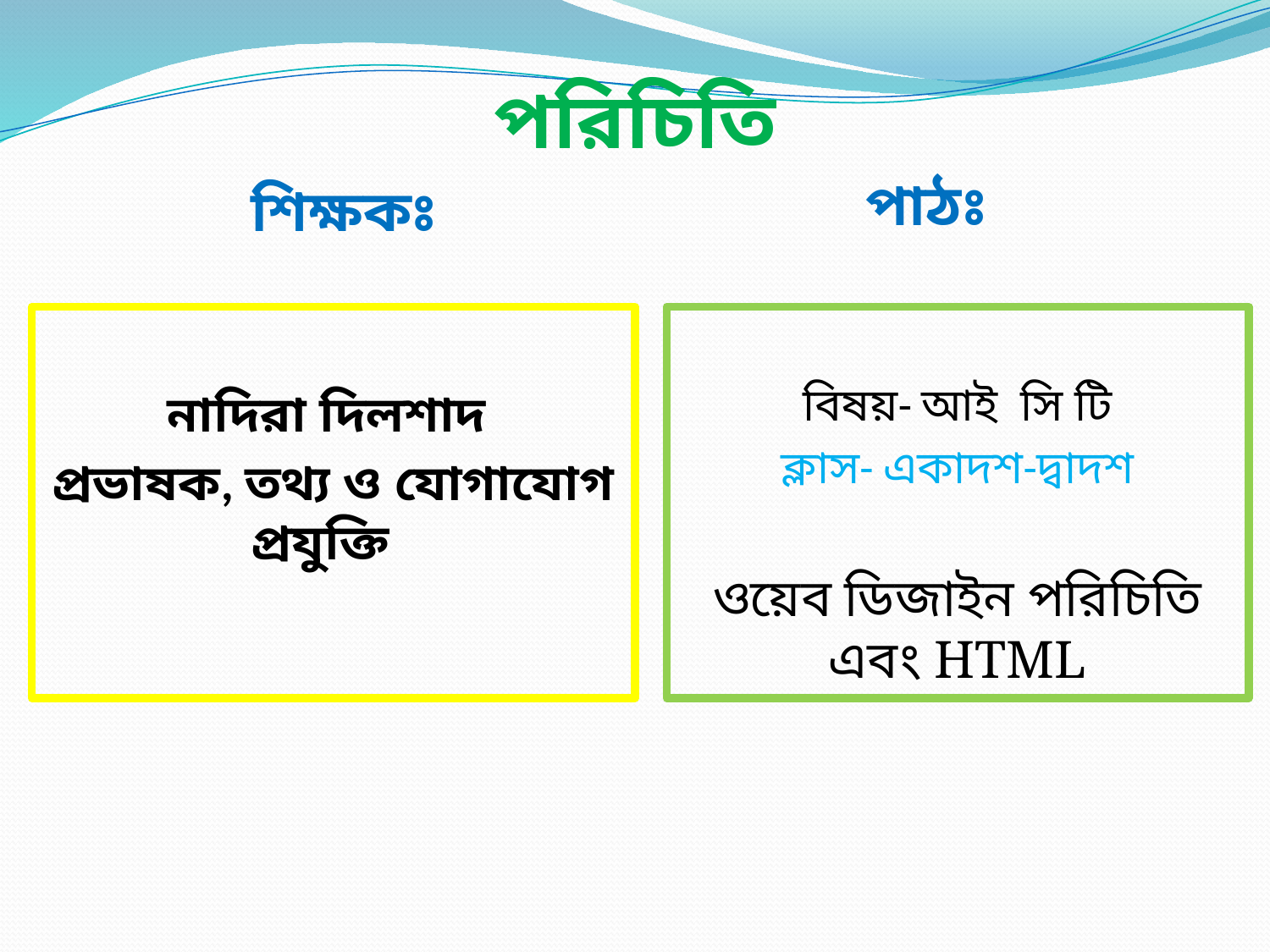

পরিচিতি
শিক্ষকঃ
পাঠঃ

নাদিরা দিলশাদ
প্রভাষক, তথ্য ও যোগাযোগ প্রযুক্তি

বিষয়- আই  সি টি
ক্লাস- একাদশ-দ্বাদশ

ওয়েব ডিজাইন পরিচিতি এবং HTML